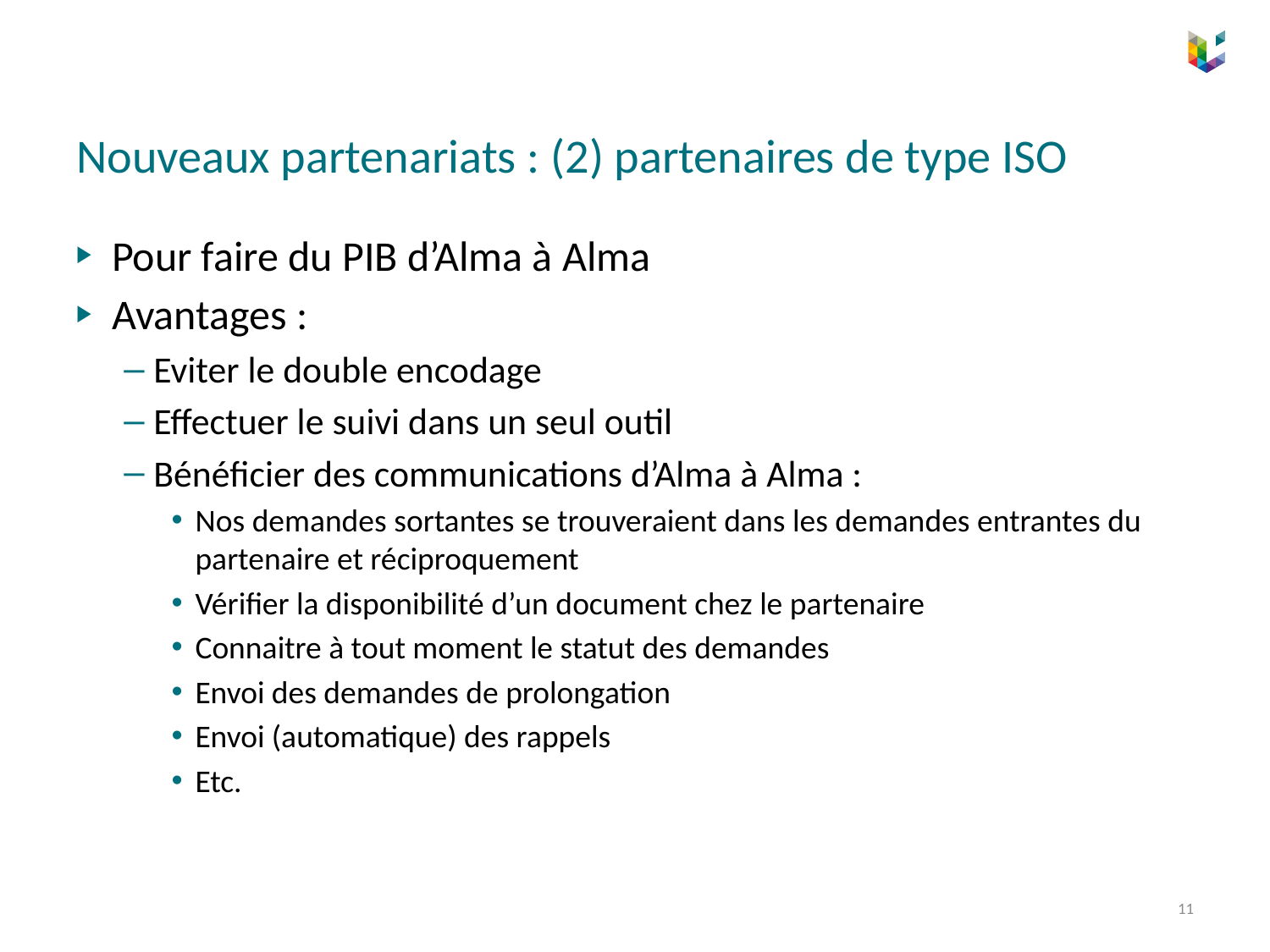

# Nouveaux partenariats : (2) partenaires de type ISO
Pour faire du PIB d’Alma à Alma
Avantages :
Eviter le double encodage
Effectuer le suivi dans un seul outil
Bénéficier des communications d’Alma à Alma :
Nos demandes sortantes se trouveraient dans les demandes entrantes du partenaire et réciproquement
Vérifier la disponibilité d’un document chez le partenaire
Connaitre à tout moment le statut des demandes
Envoi des demandes de prolongation
Envoi (automatique) des rappels
Etc.

11